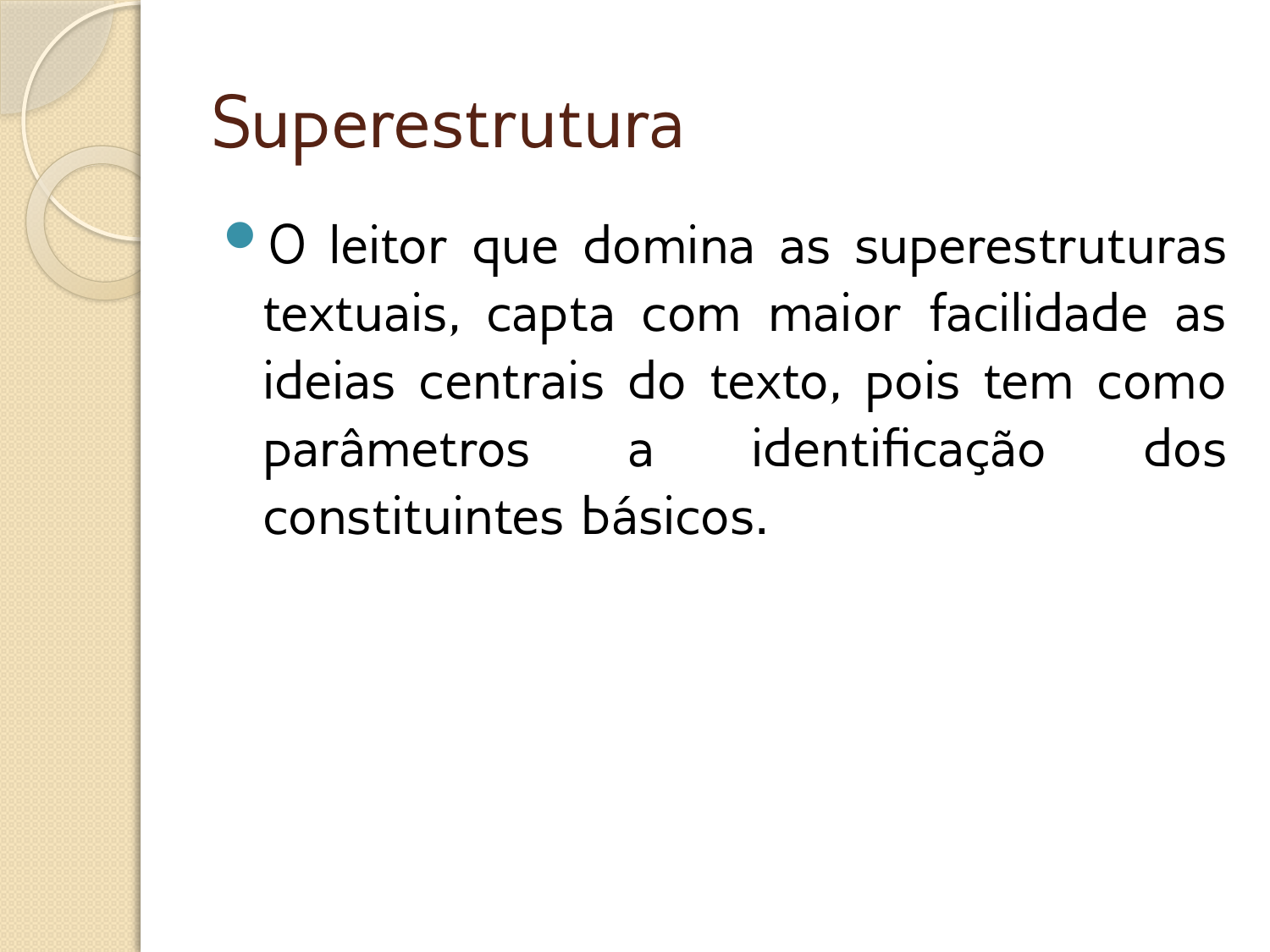

# Superestrutura
O leitor que domina as superestruturas textuais, capta com maior facilidade as ideias centrais do texto, pois tem como parâmetros a identificação dos constituintes básicos.